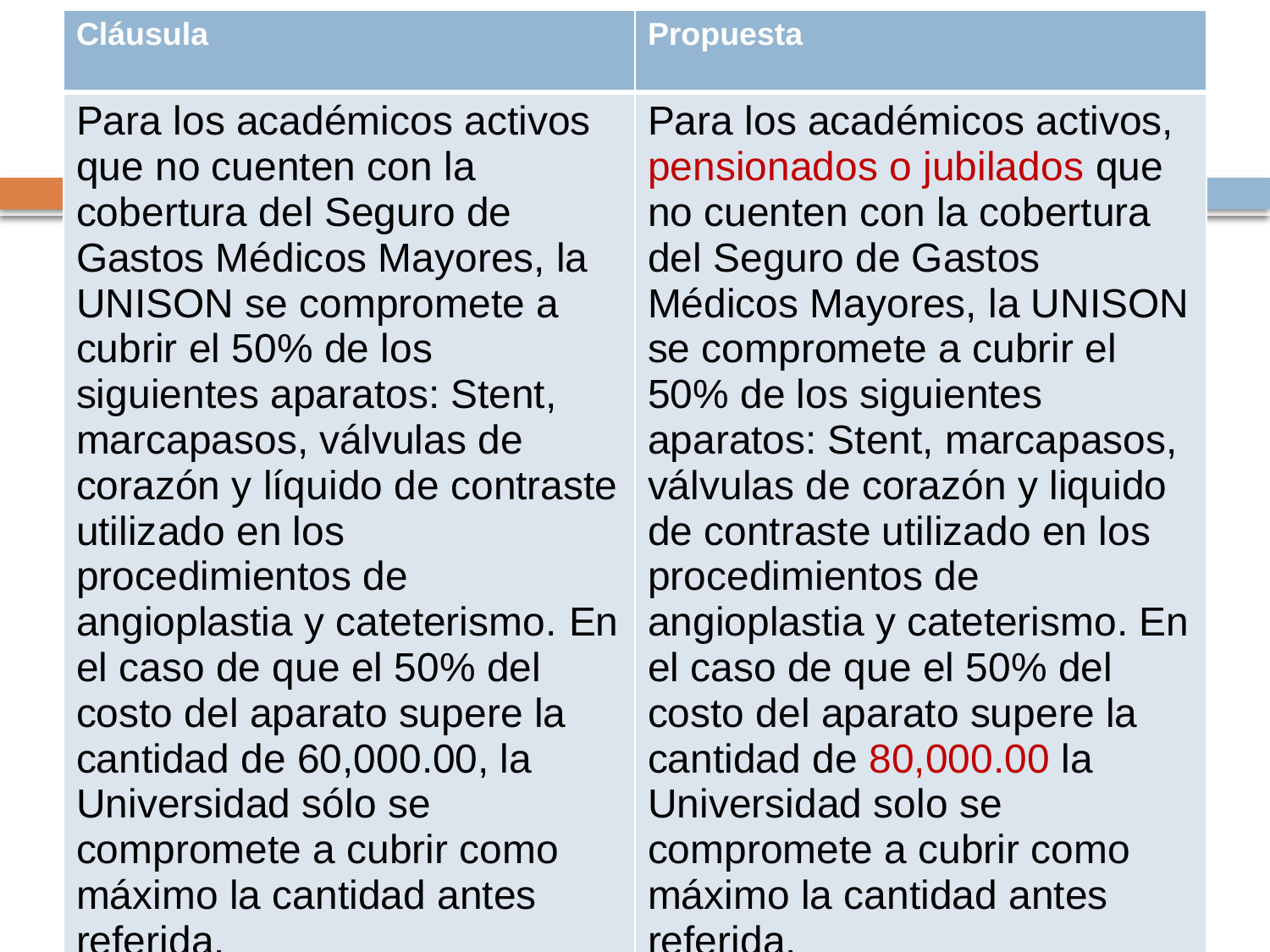

| Cláusula | Propuesta |
| --- | --- |
| Para los académicos activos que no cuenten con la cobertura del Seguro de Gastos Médicos Mayores, la UNISON se compromete a cubrir el 50% de los siguientes aparatos: Stent, marcapasos, válvulas de corazón y líquido de contraste utilizado en los procedimientos de angioplastia y cateterismo. En el caso de que el 50% del costo del aparato supere la cantidad de 60,000.00, la Universidad sólo se compromete a cubrir como máximo la cantidad antes referida. | Para los académicos activos, pensionados o jubilados que no cuenten con la cobertura del Seguro de Gastos Médicos Mayores, la UNISON se compromete a cubrir el 50% de los siguientes aparatos: Stent, marcapasos, válvulas de corazón y liquido de contraste utilizado en los procedimientos de angioplastia y cateterismo. En el caso de que el 50% del costo del aparato supere la cantidad de 80,000.00 la Universidad solo se compromete a cubrir como máximo la cantidad antes referida. |